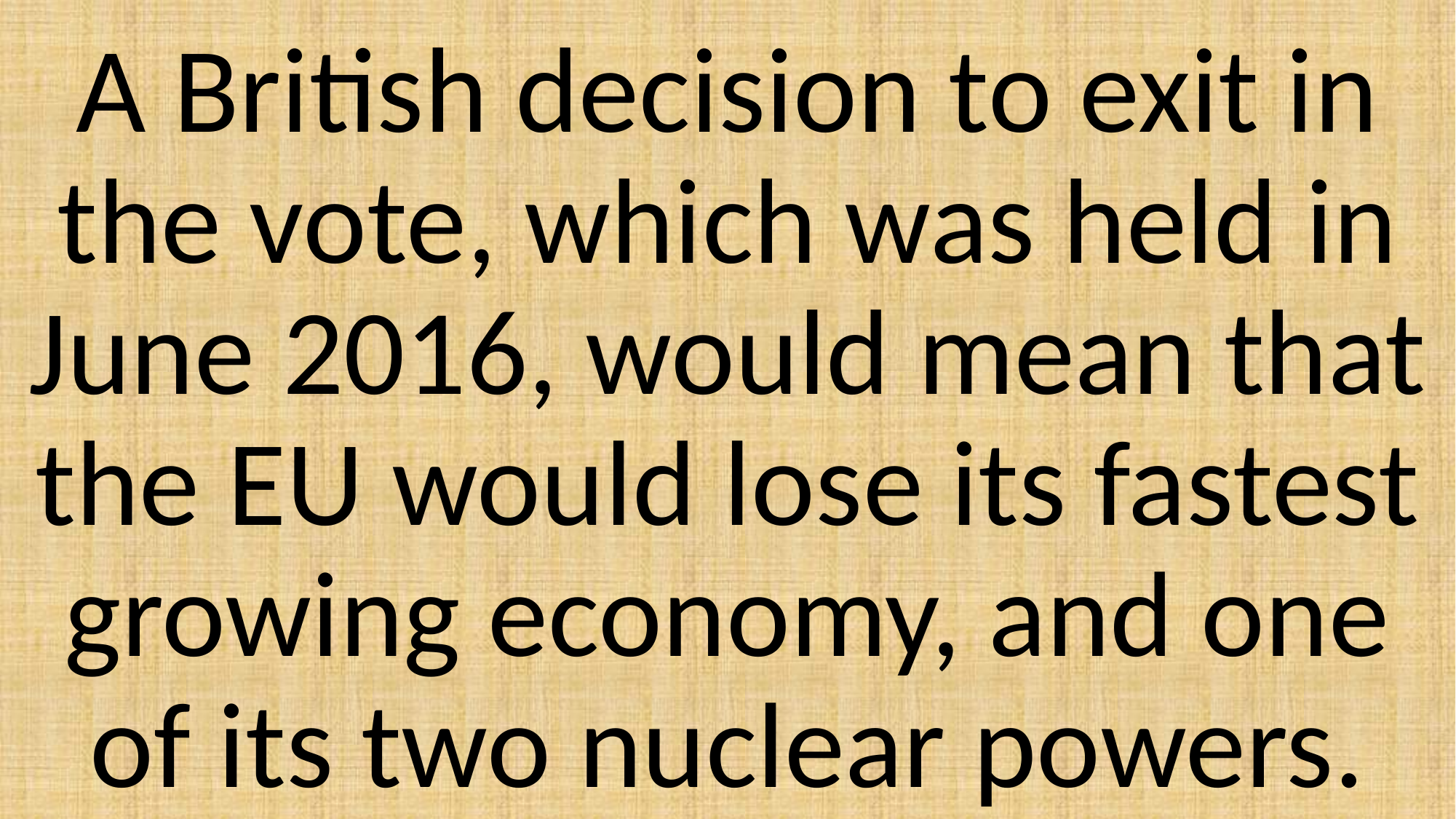

# A British decision to exit in the vote, which was held in June 2016, would mean that the EU would lose its fastest growing economy, and one of its two nuclear powers.